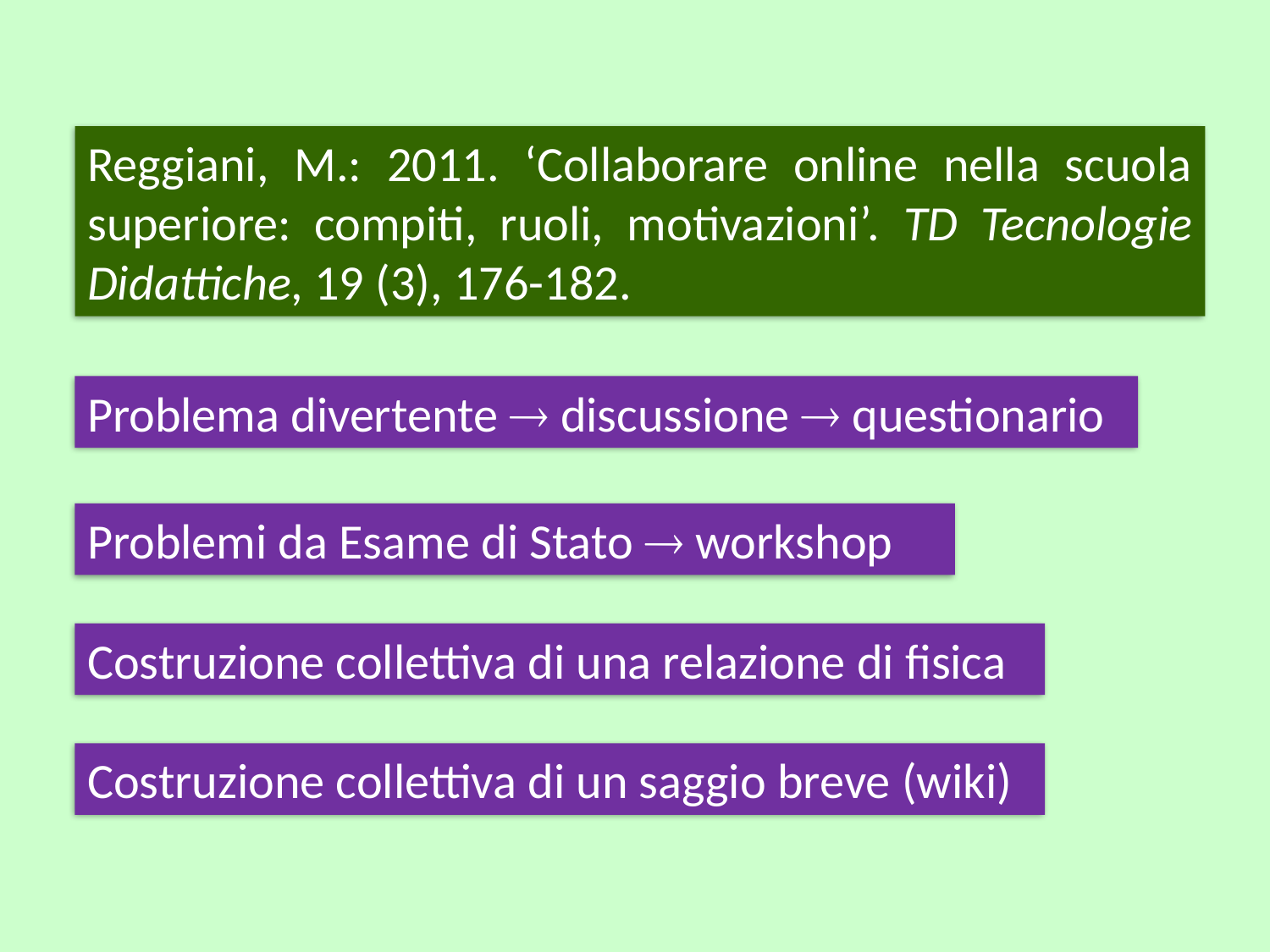

Reggiani, M.: 2011. ‘Collaborare online nella scuola superiore: compiti, ruoli, motivazioni’. TD Tecnologie Didattiche, 19 (3), 176-182.
Problema divertente → discussione → questionario
Problemi da Esame di Stato → workshop
Costruzione collettiva di una relazione di fisica
Costruzione collettiva di un saggio breve (wiki)